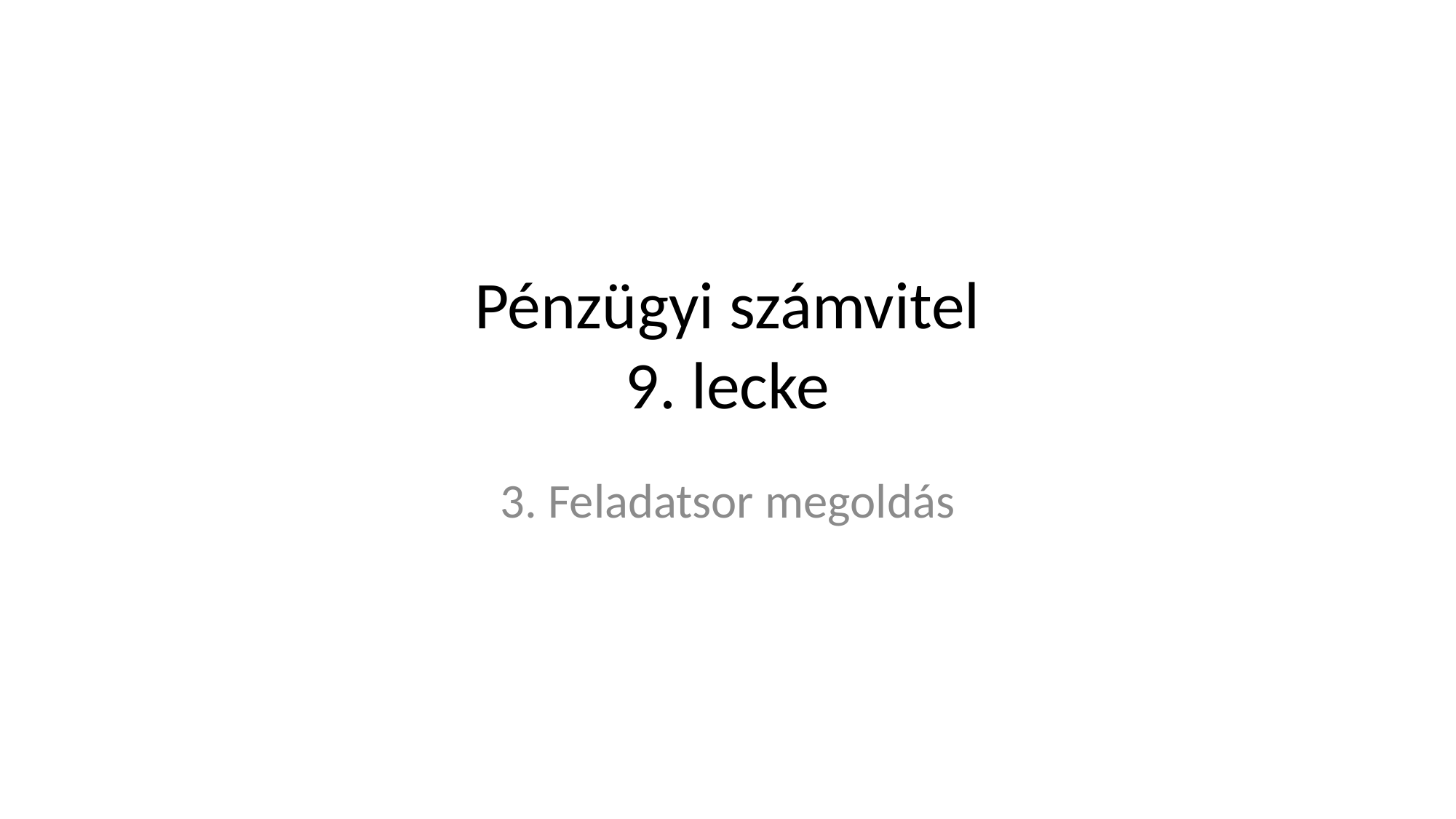

# Pénzügyi számvitel 9. lecke
3. Feladatsor megoldás